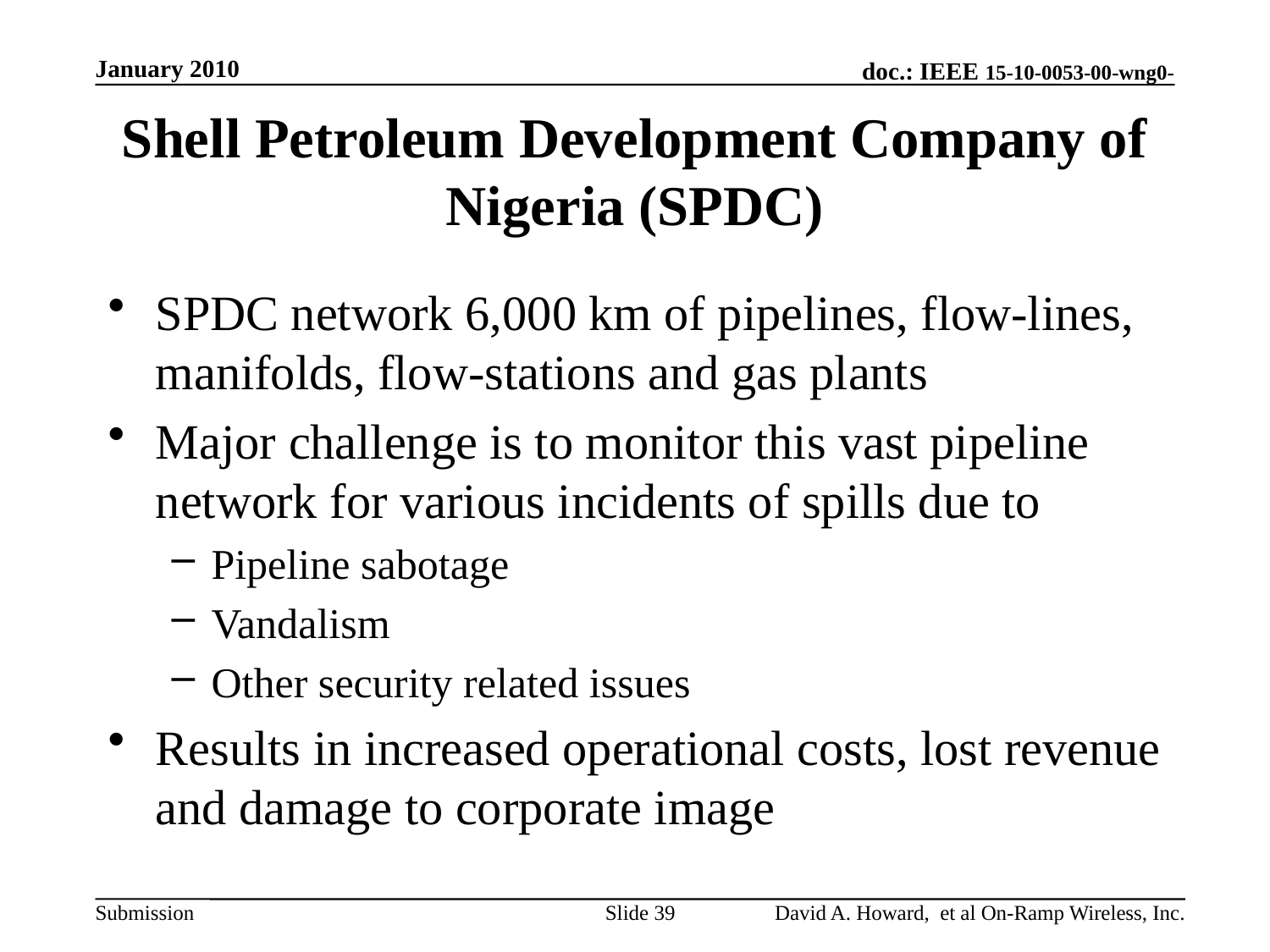

January 2010
# Shell Petroleum Development Company of Nigeria (SPDC)
SPDC network 6,000 km of pipelines, flow-lines, manifolds, flow-stations and gas plants
Major challenge is to monitor this vast pipeline network for various incidents of spills due to
Pipeline sabotage
Vandalism
Other security related issues
Results in increased operational costs, lost revenue and damage to corporate image
David A. Howard,  et al On-Ramp Wireless, Inc.
Slide 39